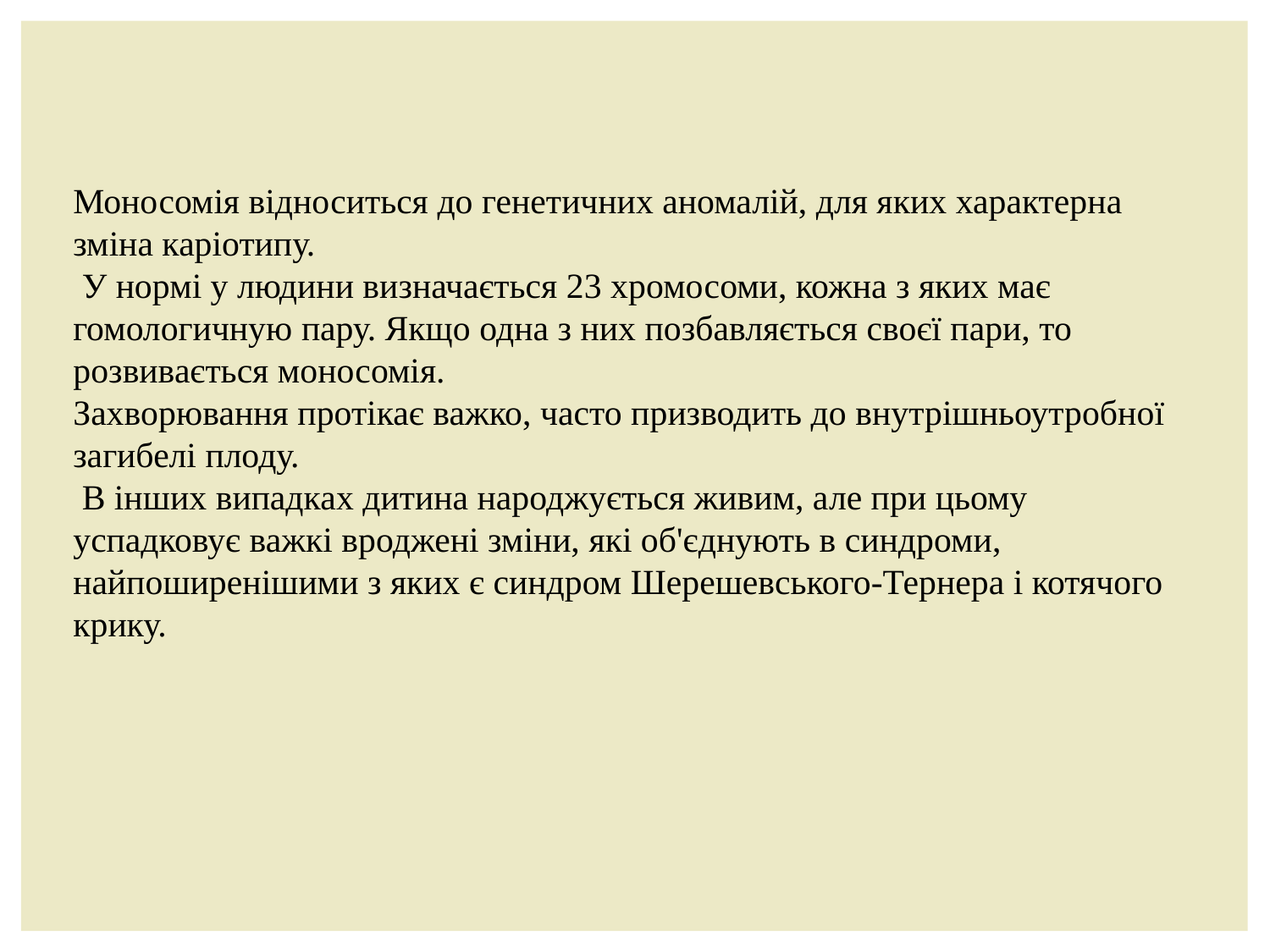

Моносомія відноситься до генетичних аномалій, для яких характерна зміна каріотипу.
 У нормі у людини визначається 23 хромосоми, кожна з яких має гомологичную пару. Якщо одна з них позбавляється своєї пари, то розвивається моносомія.
Захворювання протікає важко, часто призводить до внутрішньоутробної загибелі плоду.
 В інших випадках дитина народжується живим, але при цьому успадковує важкі вроджені зміни, які об'єднують в синдроми, найпоширенішими з яких є синдром Шерешевського-Тернера і котячого крику.